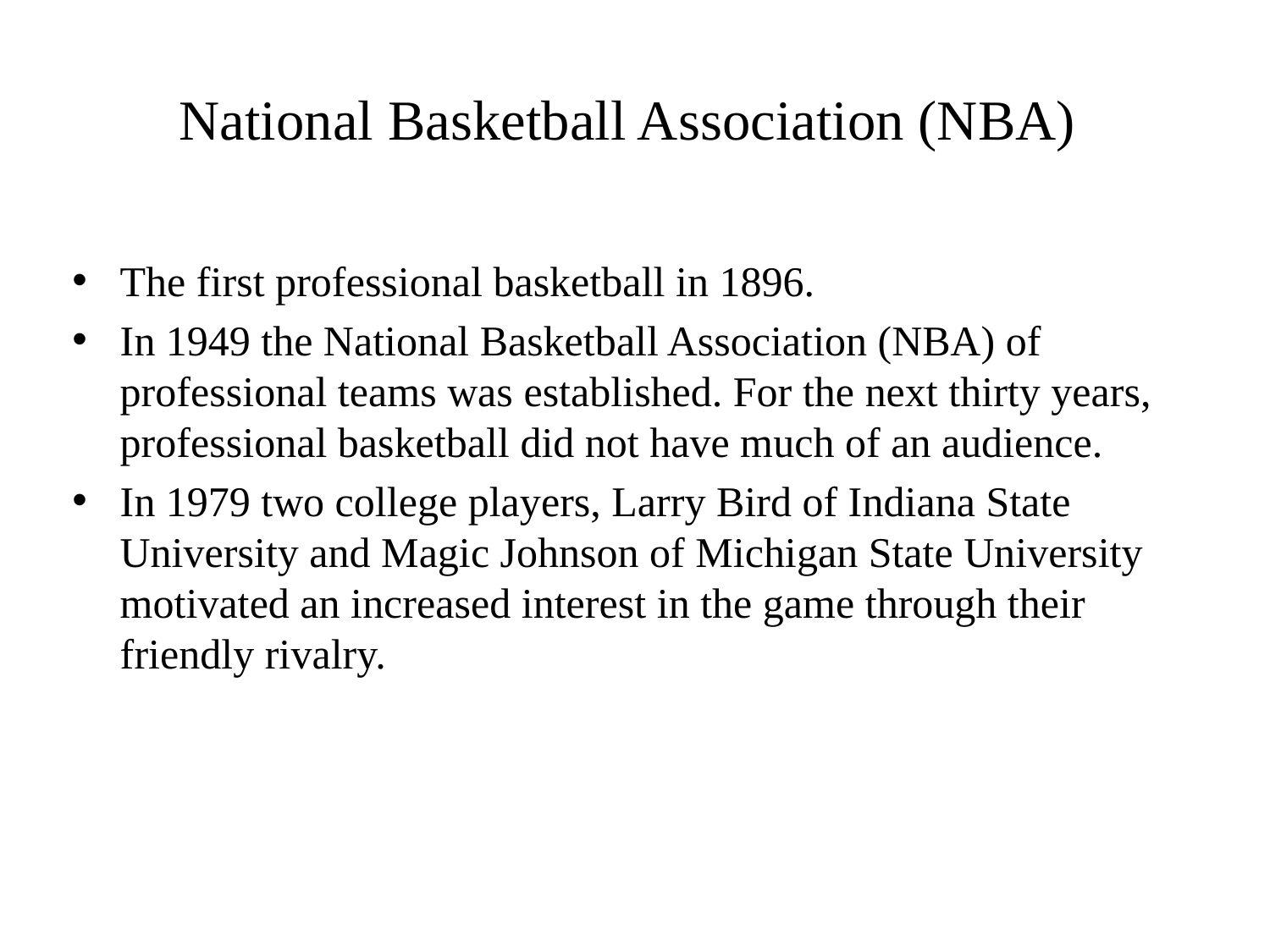

# National Basketball Association (NBA)
The first professional basketball in 1896.
In 1949 the National Basketball Association (NBA) of professional teams was established. For the next thirty years, professional basketball did not have much of an audience.
In 1979 two college players, Larry Bird of Indiana State University and Magic Johnson of Michigan State University motivated an increased interest in the game through their friendly rivalry.